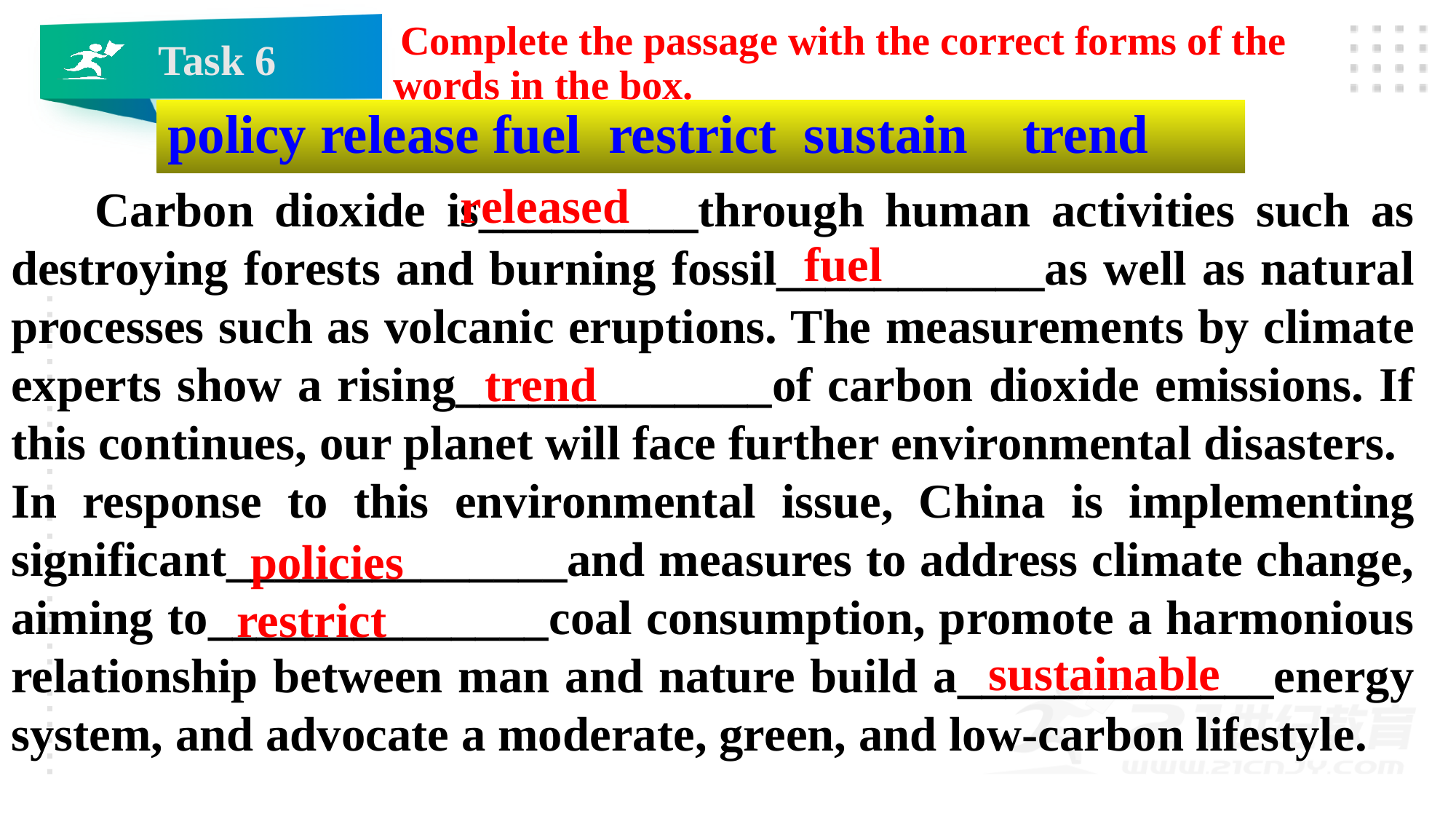

Complete the passage with the correct forms of the words in the box.
Task 6
policy release fuel  restrict  sustain    trend
released
    Carbon dioxide is_________through human activities such as destroying forests and burning fossil___________as well as natural processes such as volcanic eruptions. The measurements by climate experts show a rising_____________of carbon dioxide emissions. If this continues, our planet will face further environmental disasters.
In response to this environmental issue, China is implementing significant______________and measures to address climate change, aiming to______________coal consumption, promote a harmonious relationship between man and nature build a_____________energy system, and advocate a moderate, green, and low-carbon lifestyle.
fuel
trend
policies
restrict
sustainable